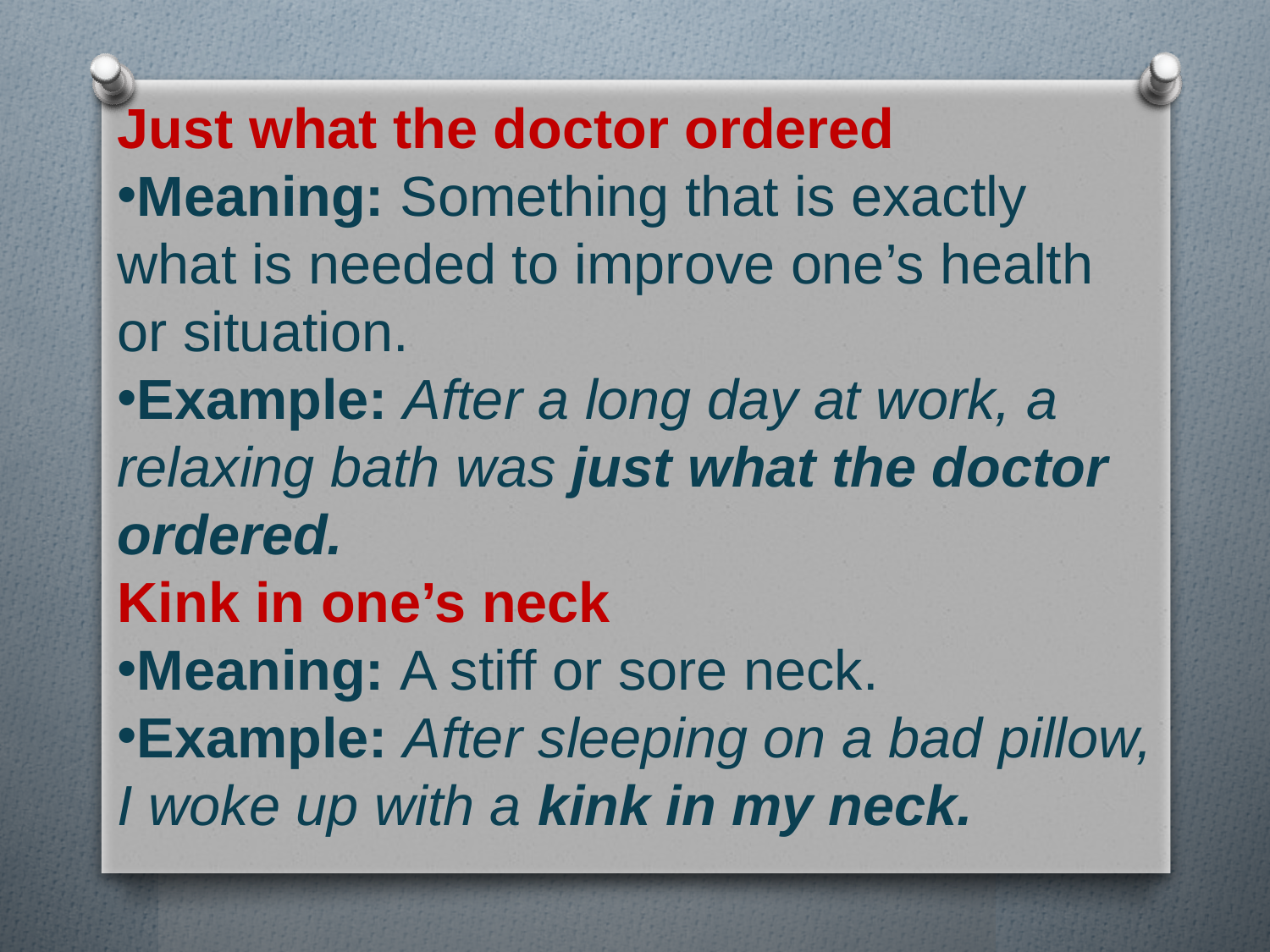

Just what the doctor ordered
Meaning: Something that is exactly what is needed to improve one’s health or situation.
Example: After a long day at work, a relaxing bath was just what the doctor ordered.
Kink in one’s neck
Meaning: A stiff or sore neck.
Example: After sleeping on a bad pillow, I woke up with a kink in my neck.